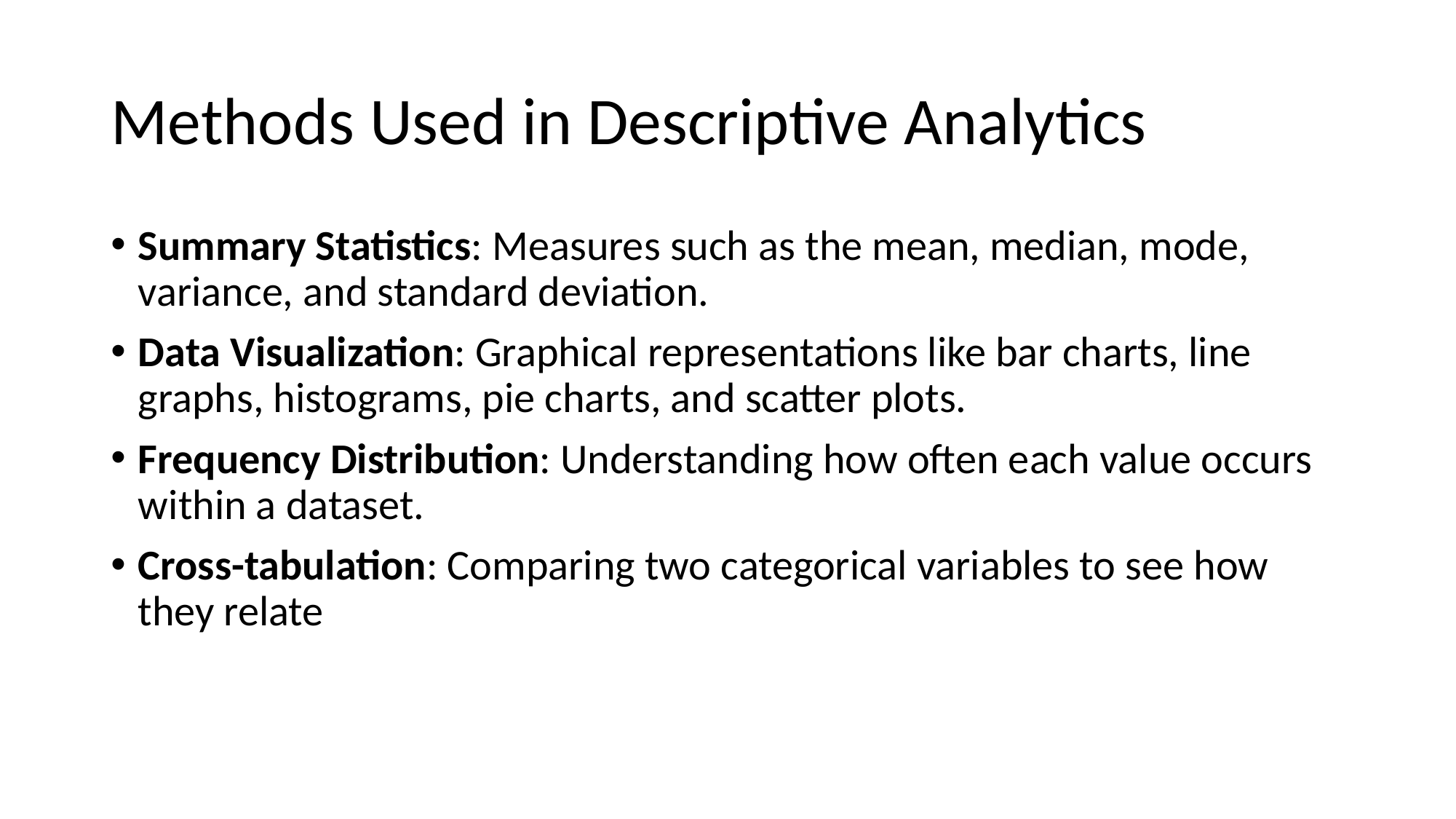

# Methods Used in Descriptive Analytics
Summary Statistics: Measures such as the mean, median, mode, variance, and standard deviation.
Data Visualization: Graphical representations like bar charts, line graphs, histograms, pie charts, and scatter plots.
Frequency Distribution: Understanding how often each value occurs within a dataset.
Cross-tabulation: Comparing two categorical variables to see how they relate